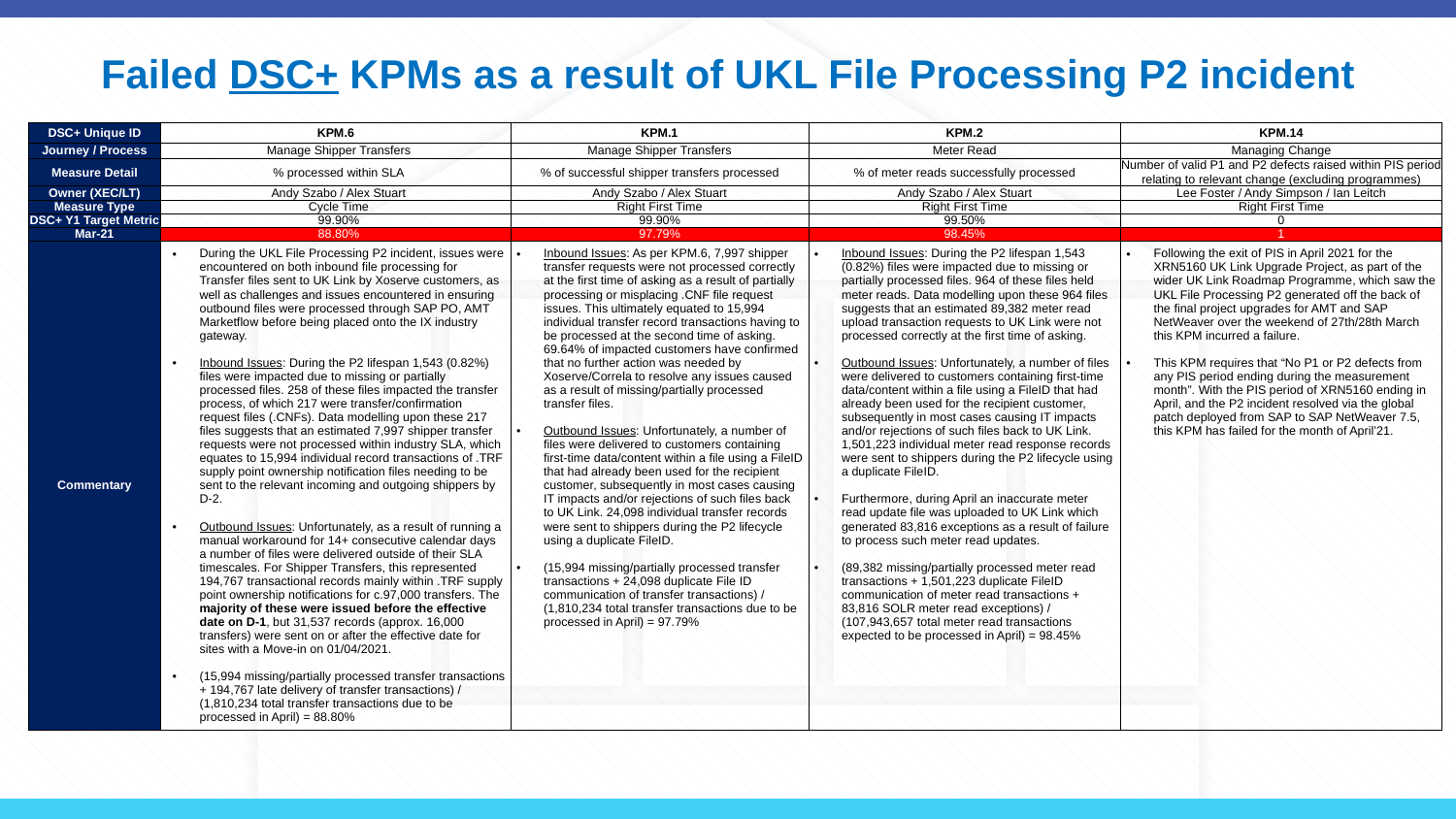

Failed DSC+ KPMs as a result of UKL File Processing P2 incident
| DSC+ Unique ID | KPM.6 | KPM.1 | KPM.2 | KPM.14 |
| --- | --- | --- | --- | --- |
| Journey / Process | Manage Shipper Transfers | Manage Shipper Transfers | Meter Read | Managing Change |
| Measure Detail | % processed within SLA | % of successful shipper transfers processed | % of meter reads successfully processed | Number of valid P1 and P2 defects raised within PIS period relating to relevant change (excluding programmes) |
| Owner (XEC/LT) | Andy Szabo / Alex Stuart | Andy Szabo / Alex Stuart | Andy Szabo / Alex Stuart | Lee Foster / Andy Simpson / Ian Leitch |
| Measure Type | Cycle Time | Right First Time | Right First Time | Right First Time |
| DSC+ Y1 Target Metric | 99.90% | 99.90% | 99.50% | 0 |
| Mar-21 | 88.80% | 97.79% | 98.45% | 1 |
| Commentary | During the UKL File Processing P2 incident, issues were encountered on both inbound file processing for Transfer files sent to UK Link by Xoserve customers, as well as challenges and issues encountered in ensuring outbound files were processed through SAP PO, AMT Marketflow before being placed onto the IX industry gateway. Inbound Issues: During the P2 lifespan 1,543 (0.82%) files were impacted due to missing or partially processed files. 258 of these files impacted the transfer process, of which 217 were transfer/confirmation request files (.CNFs). Data modelling upon these 217 files suggests that an estimated 7,997 shipper transfer requests were not processed within industry SLA, which equates to 15,994 individual record transactions of .TRF supply point ownership notification files needing to be sent to the relevant incoming and outgoing shippers by D-2. Outbound Issues: Unfortunately, as a result of running a manual workaround for 14+ consecutive calendar days a number of files were delivered outside of their SLA timescales. For Shipper Transfers, this represented 194,767 transactional records mainly within .TRF supply point ownership notifications for c.97,000 transfers. The majority of these were issued before the effective date on D-1, but 31,537 records (approx. 16,000 transfers) were sent on or after the effective date for sites with a Move-in on 01/04/2021. (15,994 missing/partially processed transfer transactions + 194,767 late delivery of transfer transactions) / (1,810,234 total transfer transactions due to be processed in April) = 88.80% | Inbound Issues: As per KPM.6, 7,997 shipper transfer requests were not processed correctly at the first time of asking as a result of partially processing or misplacing .CNF file request issues. This ultimately equated to 15,994 individual transfer record transactions having to be processed at the second time of asking. 69.64% of impacted customers have confirmed that no further action was needed by Xoserve/Correla to resolve any issues caused as a result of missing/partially processed transfer files. Outbound Issues: Unfortunately, a number of files were delivered to customers containing first-time data/content within a file using a FileID that had already been used for the recipient customer, subsequently in most cases causing IT impacts and/or rejections of such files back to UK Link. 24,098 individual transfer records were sent to shippers during the P2 lifecycle using a duplicate FileID. (15,994 missing/partially processed transfer transactions + 24,098 duplicate File ID communication of transfer transactions) / (1,810,234 total transfer transactions due to be processed in April) = 97.79% | Inbound Issues: During the P2 lifespan 1,543 (0.82%) files were impacted due to missing or partially processed files. 964 of these files held meter reads. Data modelling upon these 964 files suggests that an estimated 89,382 meter read upload transaction requests to UK Link were not processed correctly at the first time of asking. Outbound Issues: Unfortunately, a number of files were delivered to customers containing first-time data/content within a file using a FileID that had already been used for the recipient customer, subsequently in most cases causing IT impacts and/or rejections of such files back to UK Link. 1,501,223 individual meter read response records were sent to shippers during the P2 lifecycle using a duplicate FileID. Furthermore, during April an inaccurate meter read update file was uploaded to UK Link which generated 83,816 exceptions as a result of failure to process such meter read updates. (89,382 missing/partially processed meter read transactions + 1,501,223 duplicate FileID communication of meter read transactions + 83,816 SOLR meter read exceptions) / (107,943,657 total meter read transactions expected to be processed in April) = 98.45% | Following the exit of PIS in April 2021 for the XRN5160 UK Link Upgrade Project, as part of the wider UK Link Roadmap Programme, which saw the UKL File Processing P2 generated off the back of the final project upgrades for AMT and SAP NetWeaver over the weekend of 27th/28th March this KPM incurred a failure. This KPM requires that “No P1 or P2 defects from any PIS period ending during the measurement month”. With the PIS period of XRN5160 ending in April, and the P2 incident resolved via the global patch deployed from SAP to SAP NetWeaver 7.5, this KPM has failed for the month of April’21. |